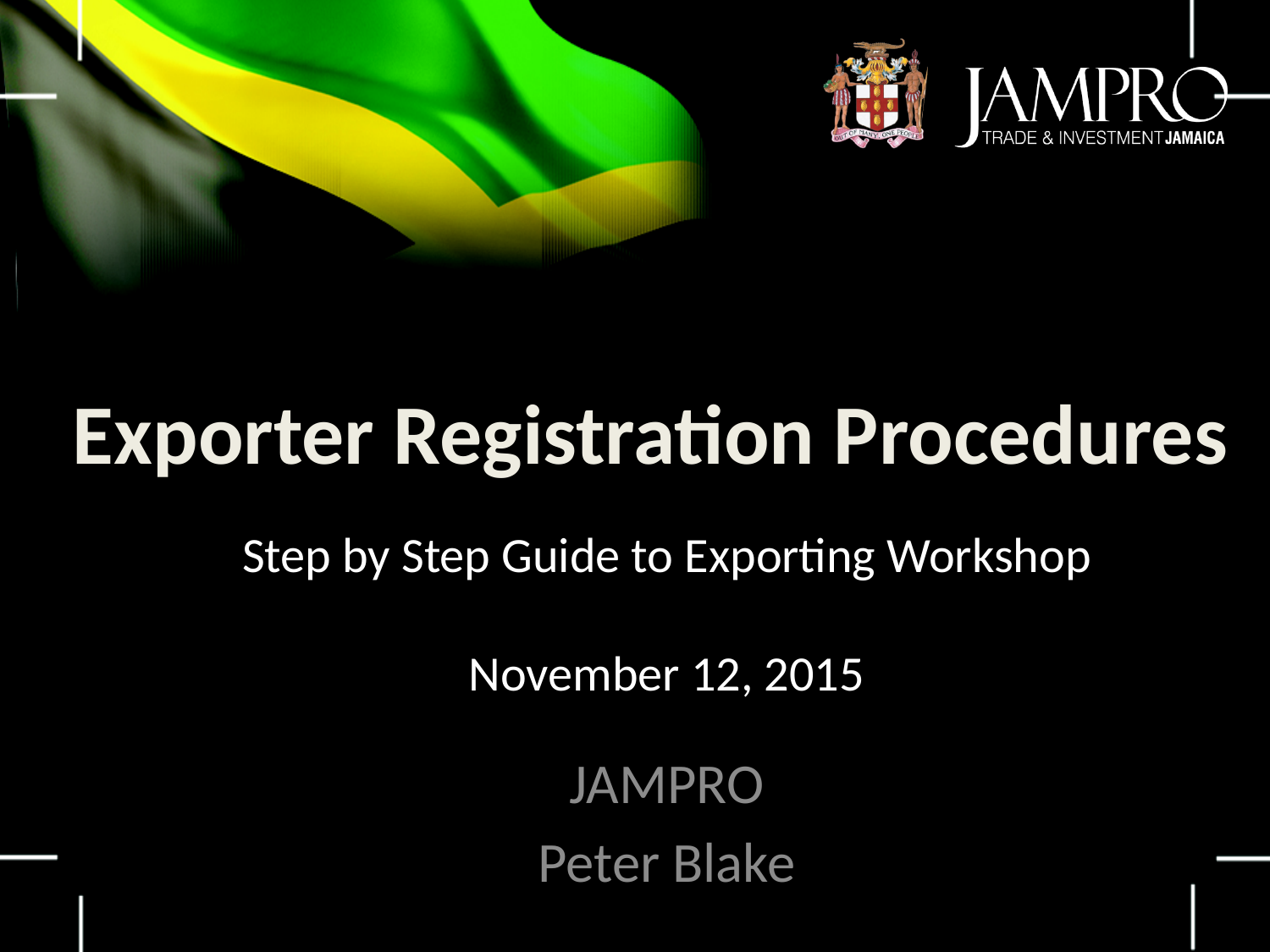

# Exporter Registration Procedures
Step by Step Guide to Exporting Workshop
November 12, 2015
JAMPRO
Peter Blake